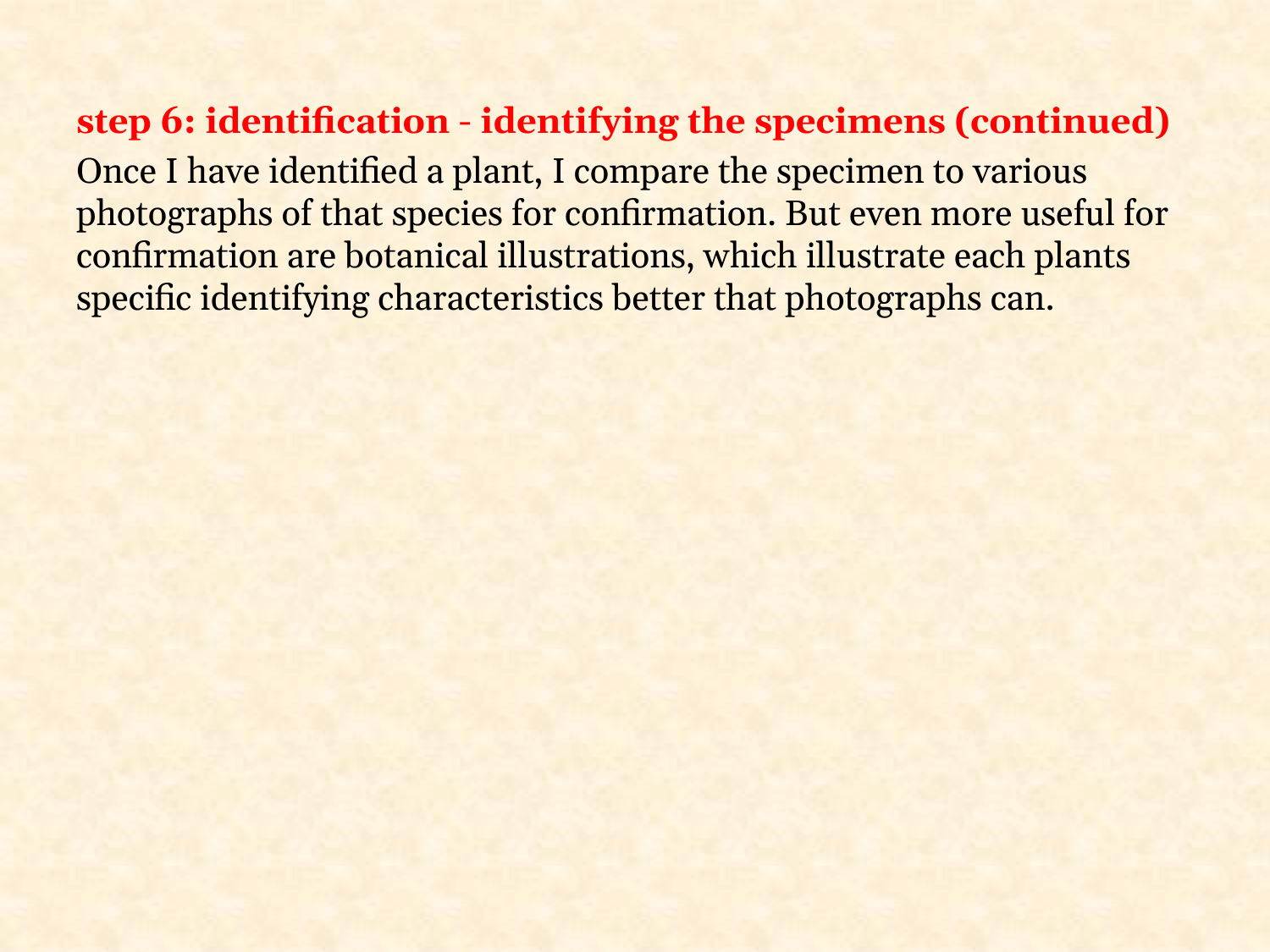

step 6: identification - identifying the specimens (continued)
Once I have identified a plant, I compare the specimen to various photographs of that species for confirmation. But even more useful for confirmation are botanical illustrations, which illustrate each plants specific identifying characteristics better that photographs can.